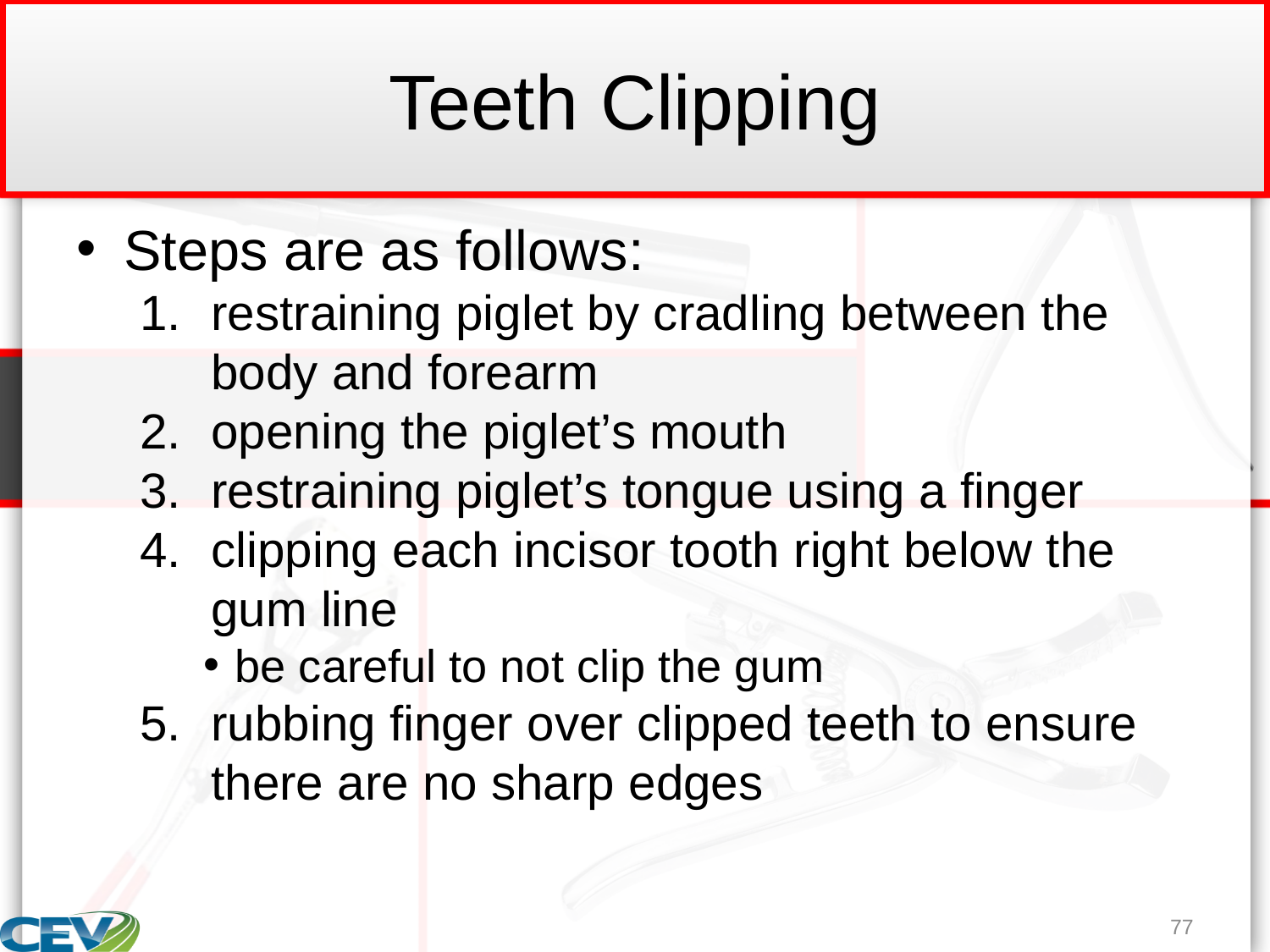

# Teeth Clipping
Steps are as follows:
restraining piglet by cradling between the body and forearm
opening the piglet’s mouth
restraining piglet’s tongue using a finger
clipping each incisor tooth right below the gum line
be careful to not clip the gum
rubbing finger over clipped teeth to ensure there are no sharp edges

77